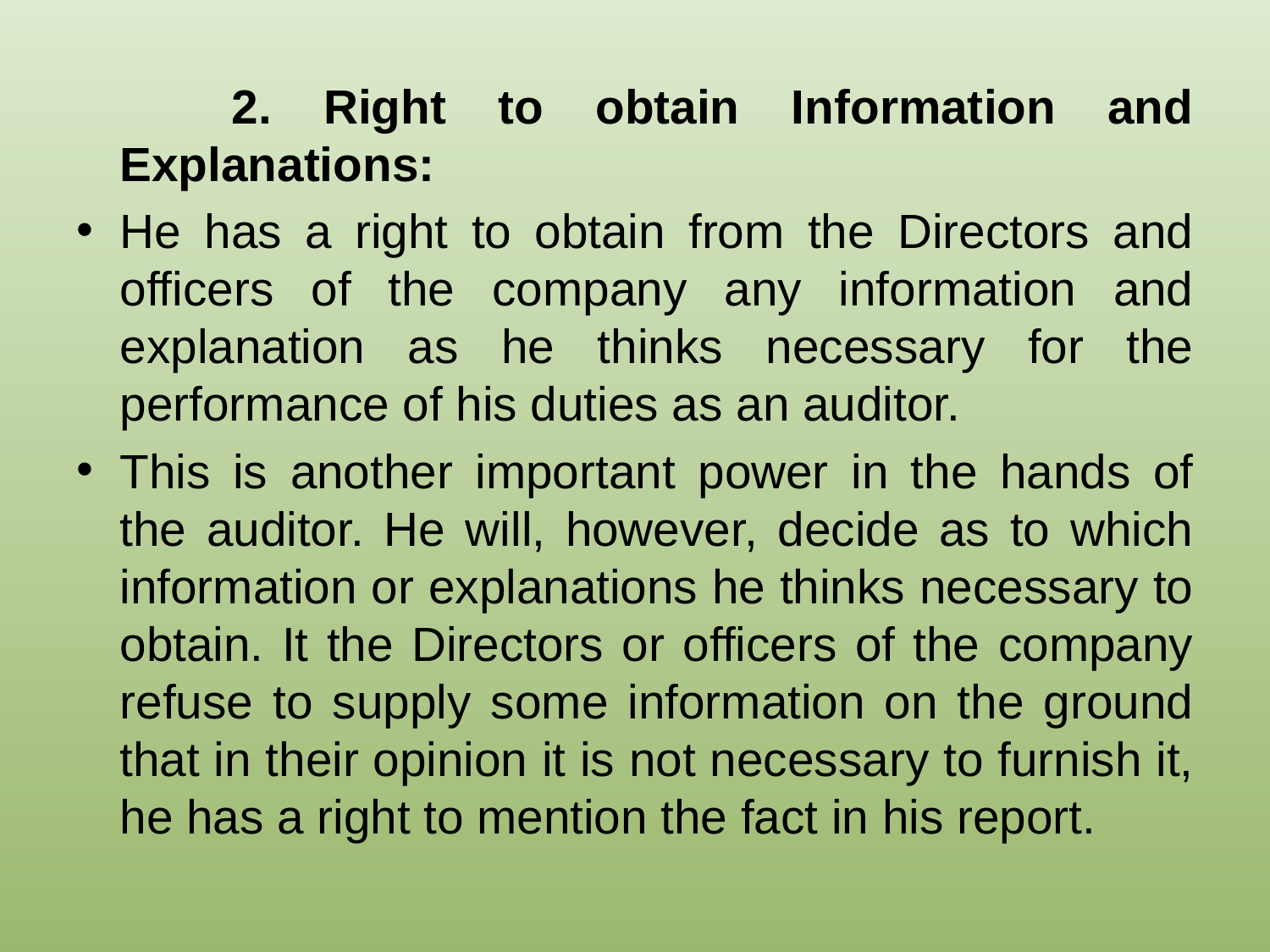

2. Right to obtain Information and Explanations:
He has a right to obtain from the Directors and officers of the company any information and explanation as he thinks necessary for the performance of his duties as an auditor.
This is another important power in the hands of the auditor. He will, however, decide as to which information or explanations he thinks necessary to obtain. It the Directors or officers of the company refuse to supply some information on the ground that in their opinion it is not necessary to furnish it, he has a right to mention the fact in his report.